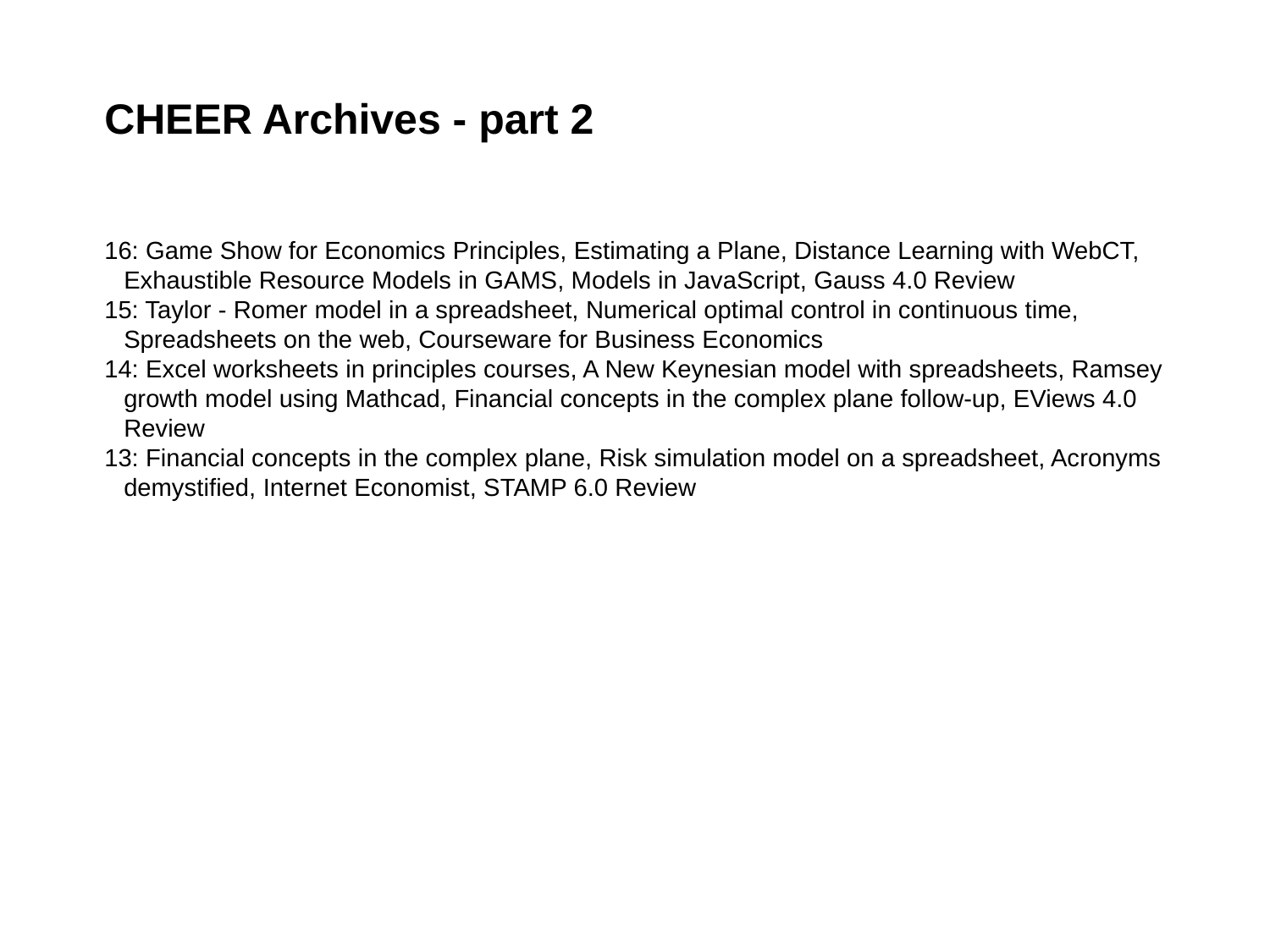

# CHEER Archives - part 2
16: Game Show for Economics Principles, Estimating a Plane, Distance Learning with WebCT, Exhaustible Resource Models in GAMS, Models in JavaScript, Gauss 4.0 Review
15: Taylor - Romer model in a spreadsheet, Numerical optimal control in continuous time, Spreadsheets on the web, Courseware for Business Economics
14: Excel worksheets in principles courses, A New Keynesian model with spreadsheets, Ramsey growth model using Mathcad, Financial concepts in the complex plane follow-up, EViews 4.0 Review
13: Financial concepts in the complex plane, Risk simulation model on a spreadsheet, Acronyms demystified, Internet Economist, STAMP 6.0 Review